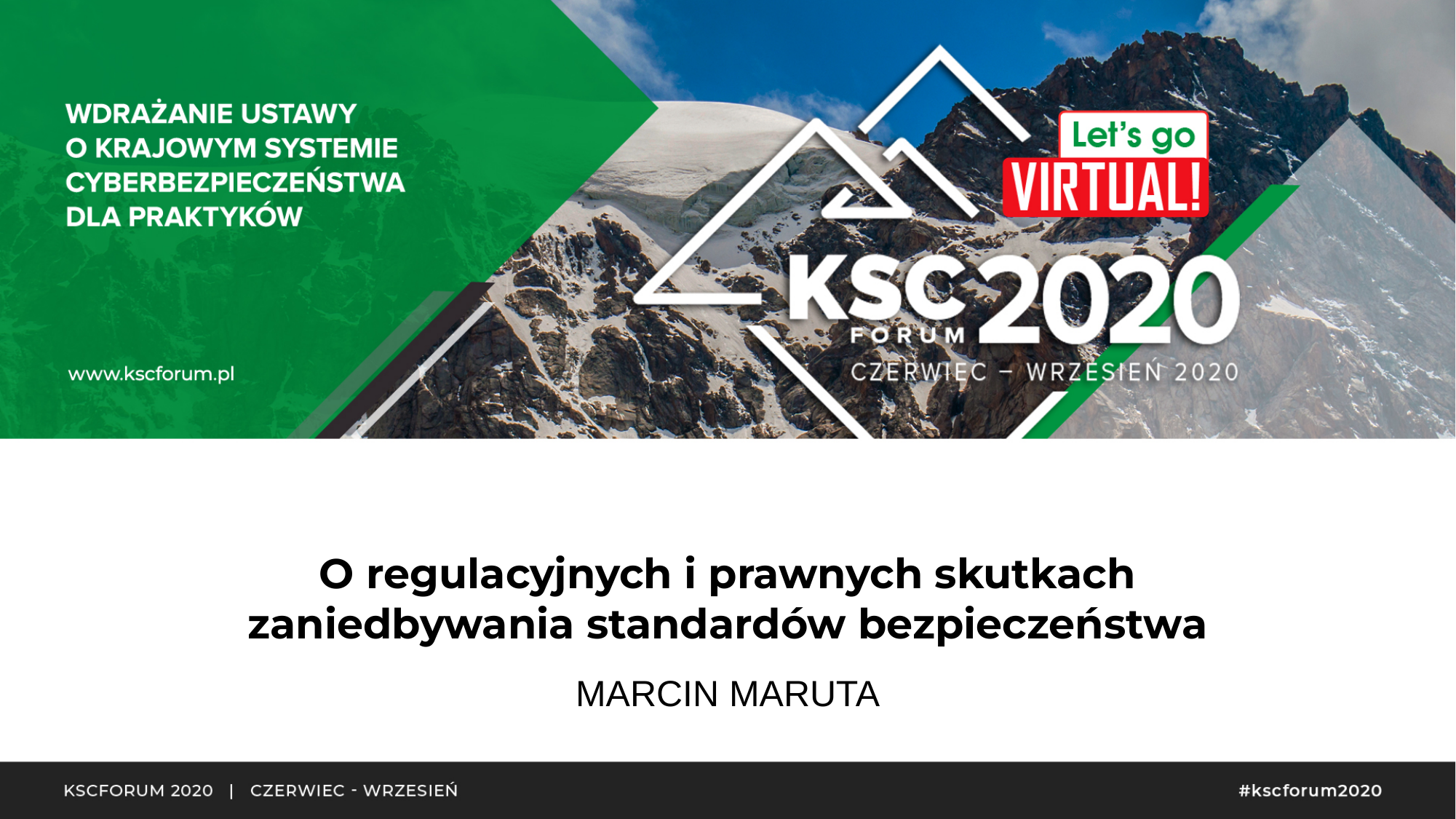

O regulacyjnych i prawnych skutkach zaniedbywania standardów bezpieczeństwa
MARCIN MARUTA